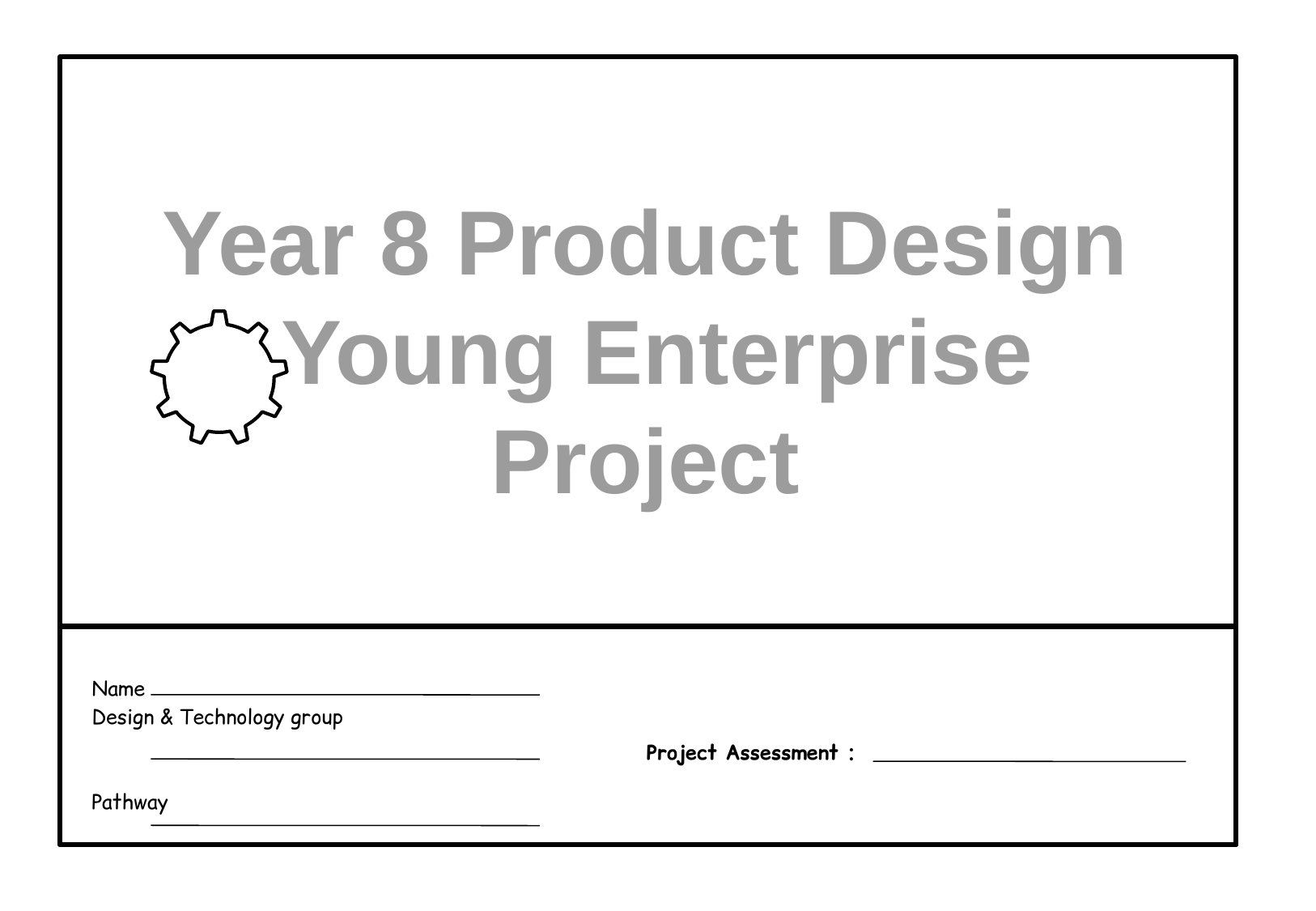

Year 8 Product Design
 Young Enterprise Project

Name
Design & Technology group

Pathway

Project Assessment :